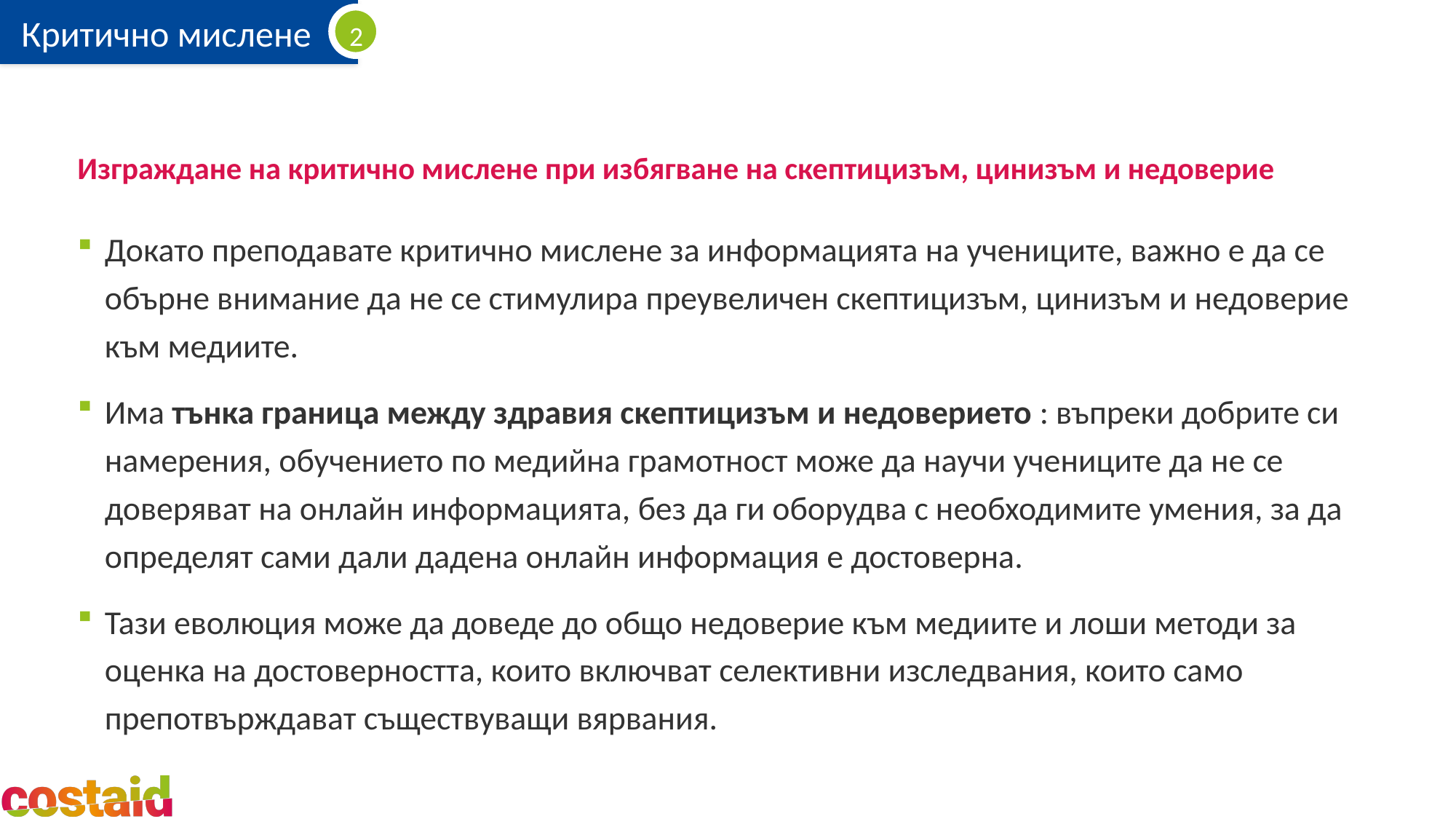

# Изграждане на критично мислене при избягване на скептицизъм, цинизъм и недоверие
Докато преподавате критично мислене за информацията на учениците, важно е да се обърне внимание да не се стимулира преувеличен скептицизъм, цинизъм и недоверие към медиите.
Има тънка граница между здравия скептицизъм и недоверието : въпреки добрите си намерения, обучението по медийна грамотност може да научи учениците да не се доверяват на онлайн информацията, без да ги оборудва с необходимите умения, за да определят сами дали дадена онлайн информация е достоверна.
Тази еволюция може да доведе до общо недоверие към медиите и лоши методи за оценка на достоверността, които включват селективни изследвания, които само препотвърждават съществуващи вярвания.